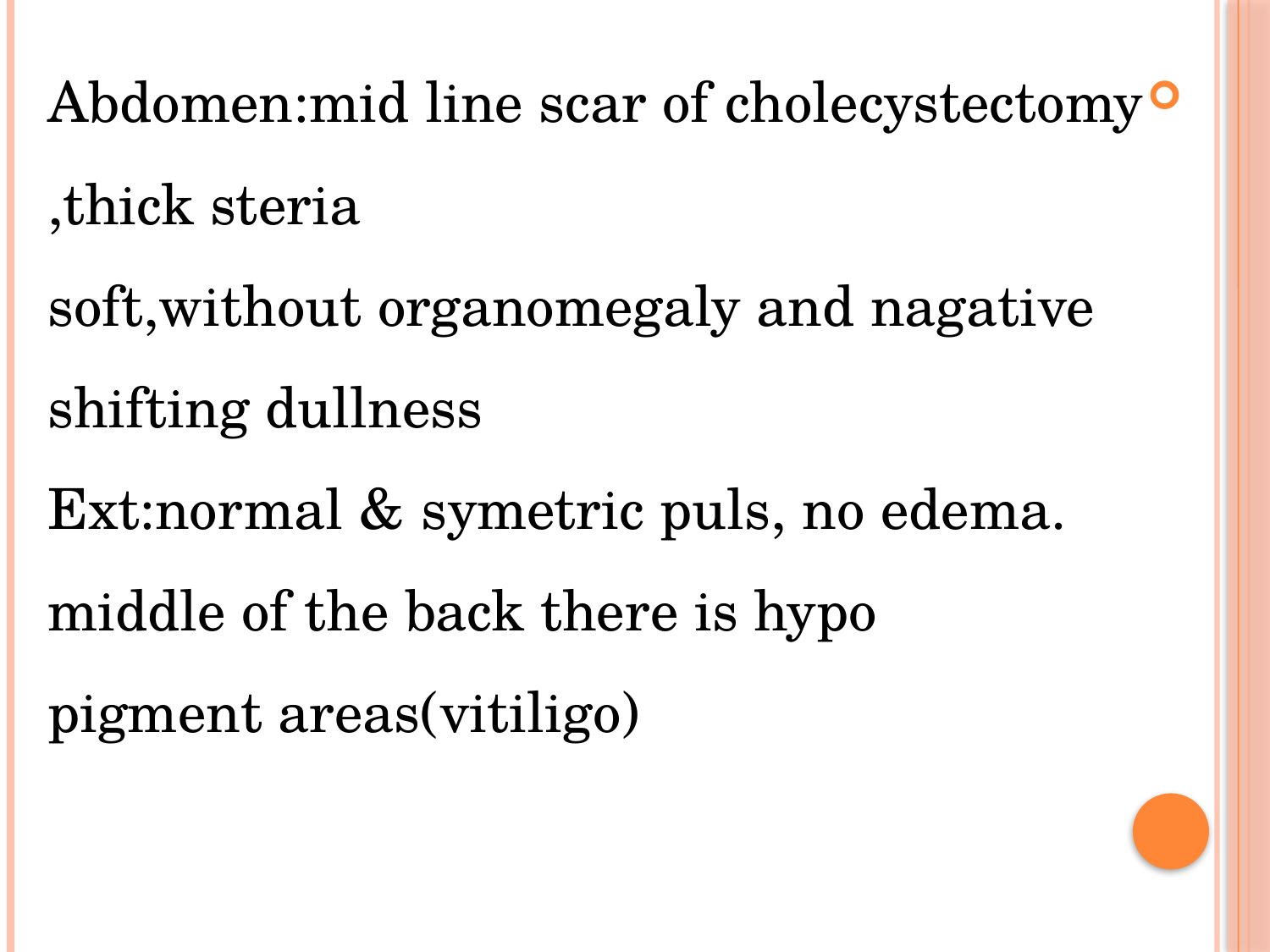

Abdomen:mid line scar of cholecystectomy ,thick steria                                             soft,without organomegaly and nagative shifting dullness                                           Ext:normal & symetric puls, no edema. middle of the back there is hypo      pigment areas(vitiligo)